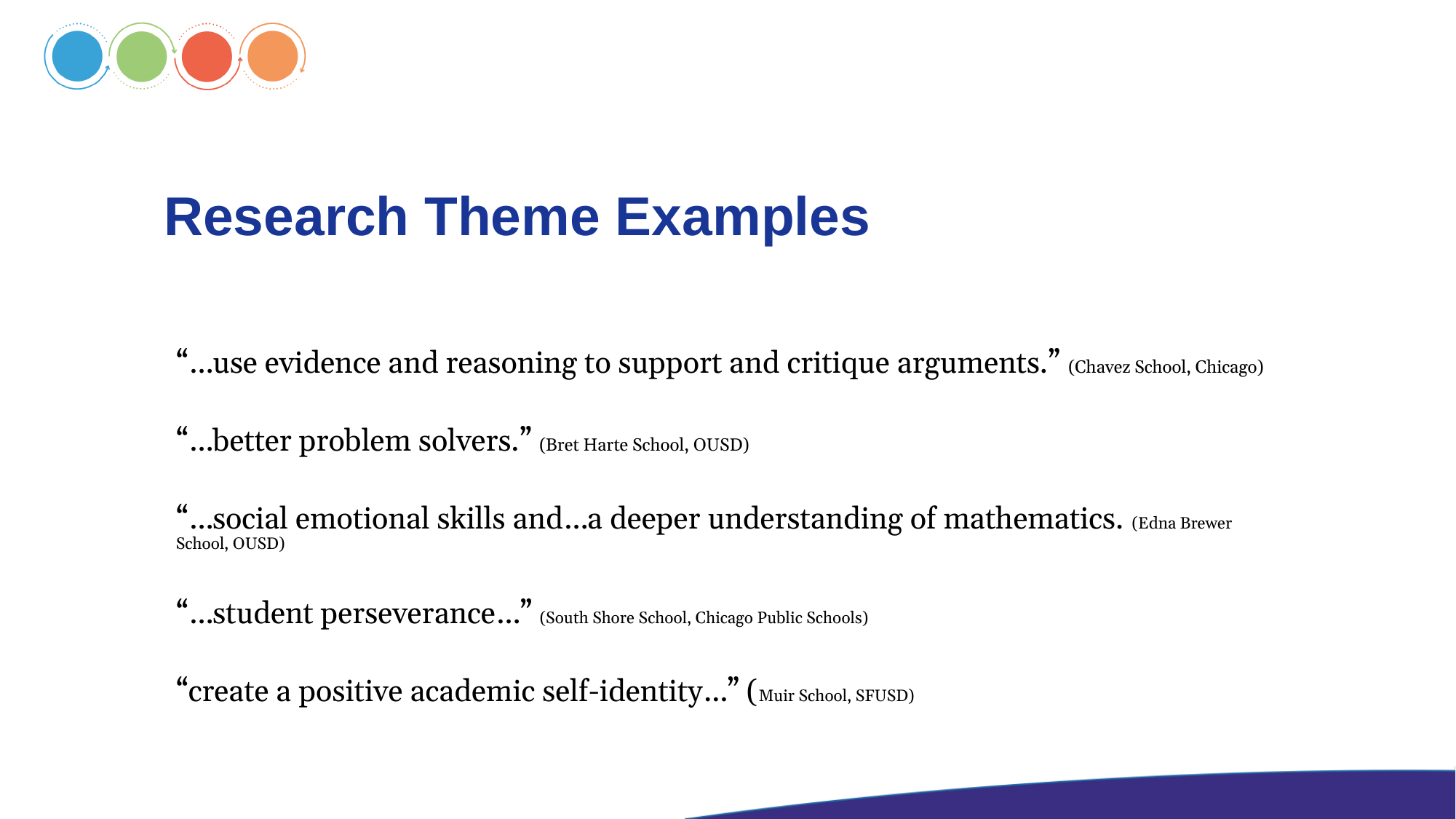

# Research Theme Examples
“…use evidence and reasoning to support and critique arguments.” (Chavez School, Chicago)

“…better problem solvers.” (Bret Harte School, OUSD)

“…social emotional skills and…a deeper understanding of mathematics. (Edna Brewer School, OUSD)

“…student perseverance…” (South Shore School, Chicago Public Schools)

“create a positive academic self-identity…” (Muir School, SFUSD)